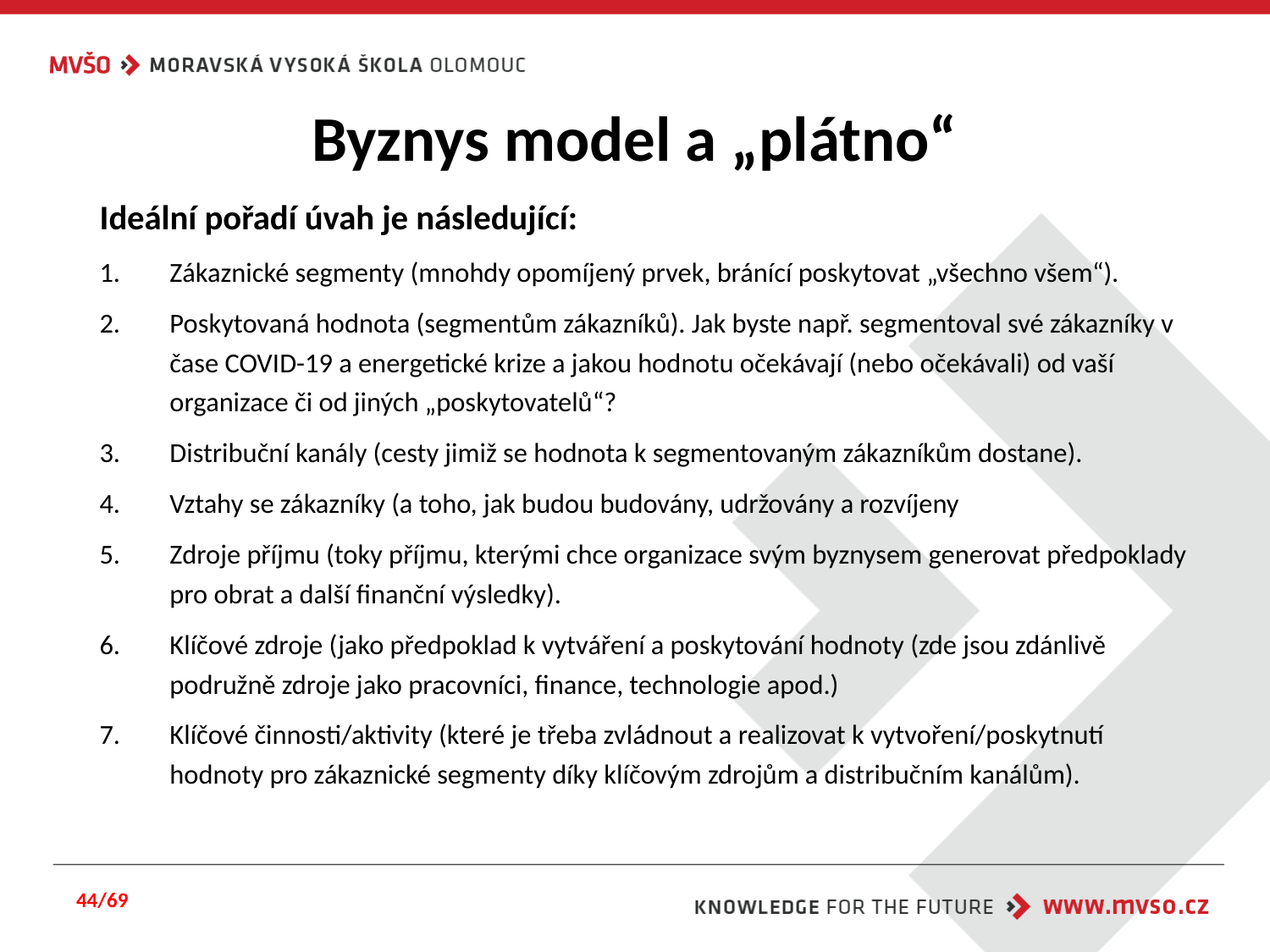

# Byznys model a „plátno“
Ideální pořadí úvah je následující:
Zákaznické segmenty (mnohdy opomíjený prvek, bránící poskytovat „všechno všem“).
Poskytovaná hodnota (segmentům zákazníků). Jak byste např. segmentoval své zákazníky v čase COVID-19 a energetické krize a jakou hodnotu očekávají (nebo očekávali) od vaší organizace či od jiných „poskytovatelů“?
Distribuční kanály (cesty jimiž se hodnota k segmentovaným zákazníkům dostane).
Vztahy se zákazníky (a toho, jak budou budovány, udržovány a rozvíjeny
Zdroje příjmu (toky příjmu, kterými chce organizace svým byznysem generovat předpoklady pro obrat a další finanční výsledky).
Klíčové zdroje (jako předpoklad k vytváření a poskytování hodnoty (zde jsou zdánlivě podružně zdroje jako pracovníci, finance, technologie apod.)
Klíčové činnosti/aktivity (které je třeba zvládnout a realizovat k vytvoření/poskytnutí hodnoty pro zákaznické segmenty díky klíčovým zdrojům a distribučním kanálům).
44/69